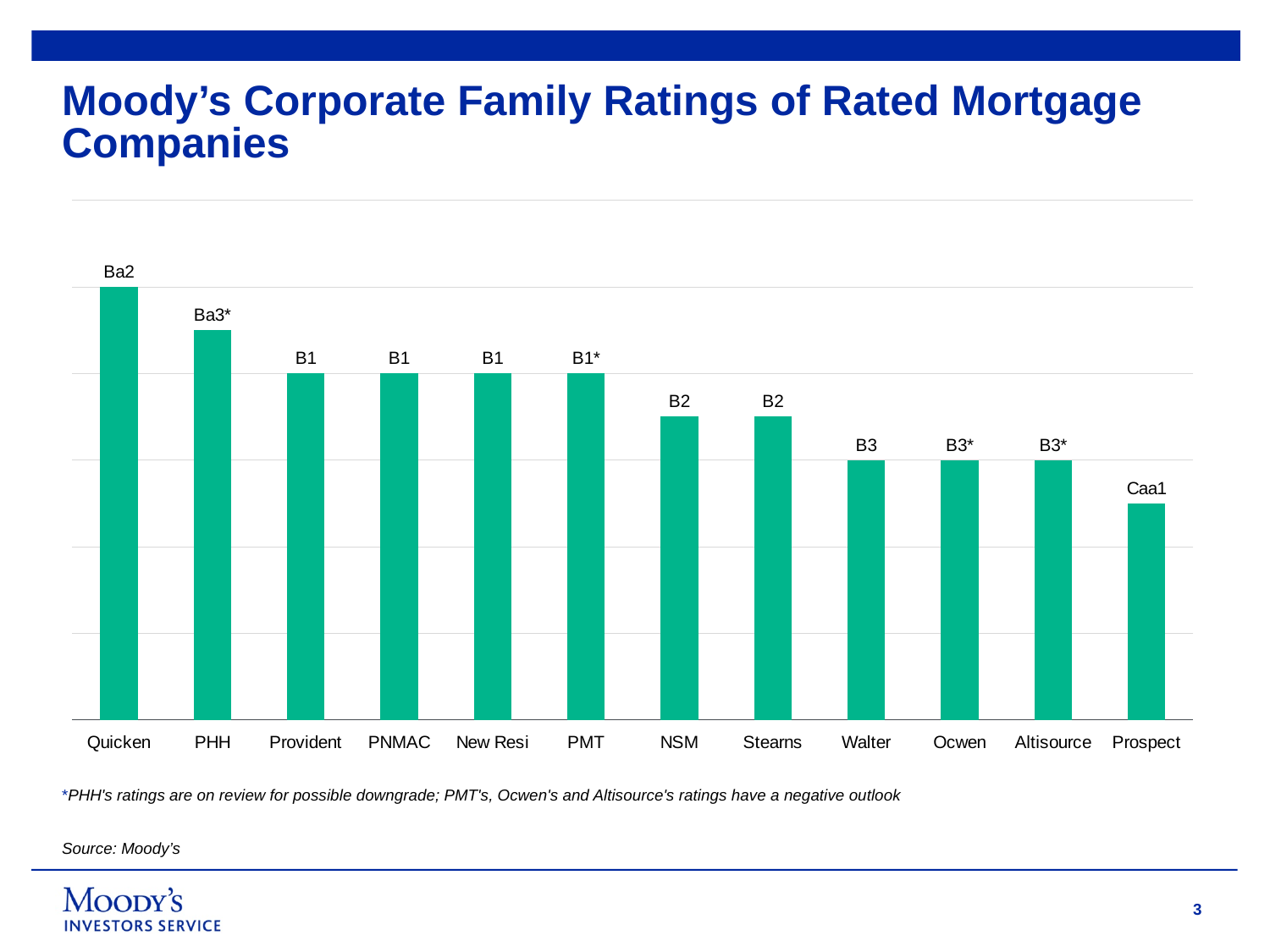

# Moody’s Corporate Family Ratings of Rated Mortgage Companies

### Chart

| Category |  |
|---|---|
| Quicken | 10.0 |
| PHH | 9.0 |
| Provident | 8.0 |
| PNMAC | 8.0 |
| New Resi | 8.0 |
| PMT | 8.0 |
| NSM | 7.0 |
| Stearns | 7.0 |
| Walter | 6.0 |
| Ocwen | 6.0 |
| Altisource | 6.0 |
| Prospect | 5.0 |
*PHH's ratings are on review for possible downgrade; PMT's, Ocwen's and Altisource's ratings have a negative outlook

Source: Moody’s
3